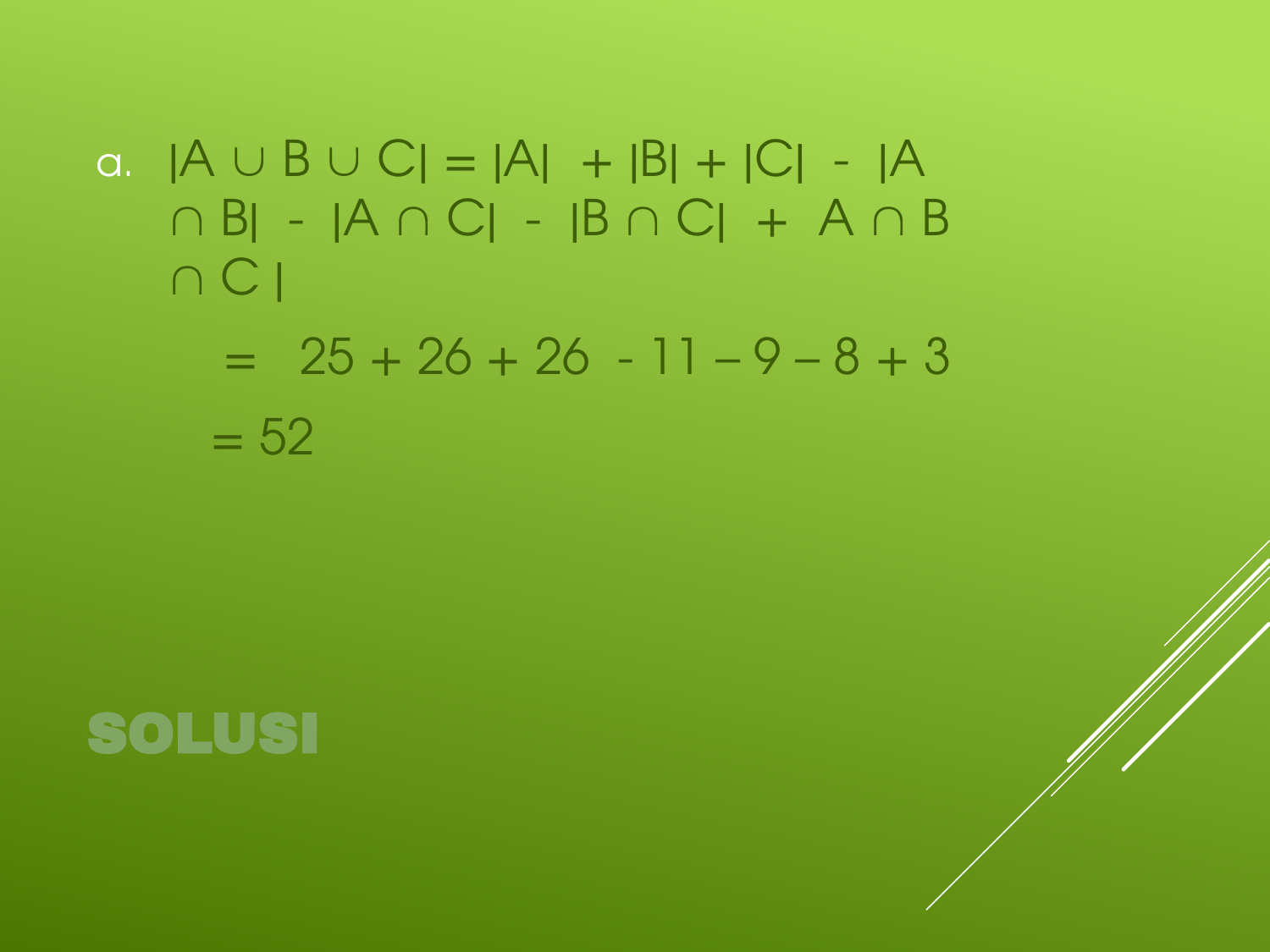

|A ∪ B ∪ C| = |A|  + |B| + |C|  -  |A ∩ B|  -  |A ∩ C|  -  |B ∩ C|  +  A ∩ B ∩ C |
	=   25 + 26 + 26  - 11 – 9 – 8 + 3
         = 52

# Solusi